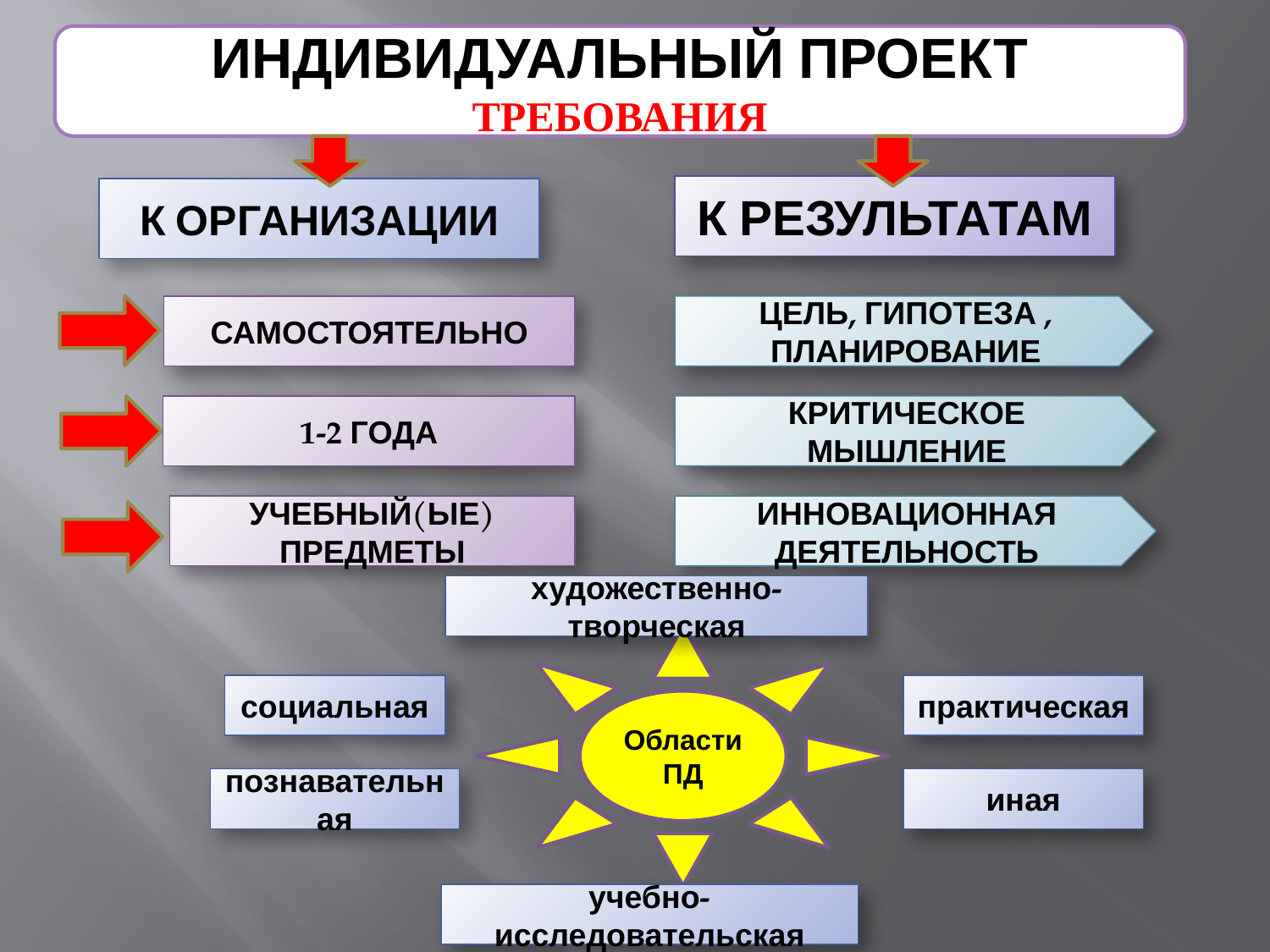

ИНДИВИДУАЛЬНЫЙ ПРОЕКТ
ТРЕБОВАНИЯ

К РЕЗУЛЬТАТАМ
К ОРГАНИЗАЦИИ

САМОСТОЯТЕЛЬНО
ЦЕЛЬ, ГИПОТЕЗА , ПЛАНИРОВАНИЕ

1-2 ГОДА
КРИТИЧЕСКОЕ МЫШЛЕНИЕ

УЧЕБНЫЙ(ЫЕ) ПРЕДМЕТЫ
ИННОВАЦИОННАЯ ДЕЯТЕЛЬНОСТЬ
художественно-творческая
Области ПД
социальная
практическая
познавательная
иная
учебно-исследовательская